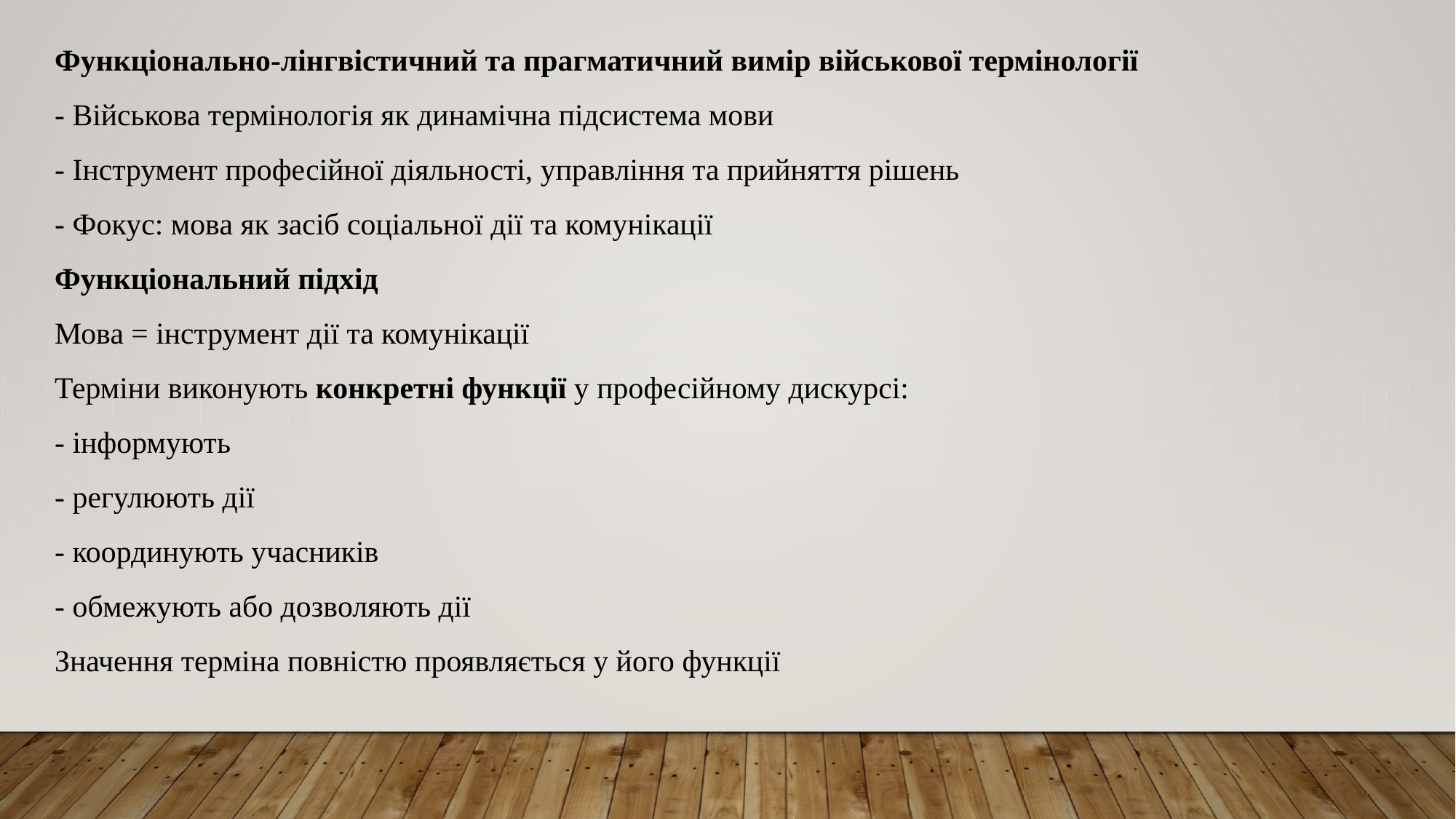

Функціонально-лінгвістичний та прагматичний вимір військової термінології
- Військова термінологія як динамічна підсистема мови
- Інструмент професійної діяльності, управління та прийняття рішень
- Фокус: мова як засіб соціальної дії та комунікації
Функціональний підхід
Мова = інструмент дії та комунікації
Терміни виконують конкретні функції у професійному дискурсі:
- інформують
- регулюють дії
- координують учасників
- обмежують або дозволяють дії
Значення терміна повністю проявляється у його функції